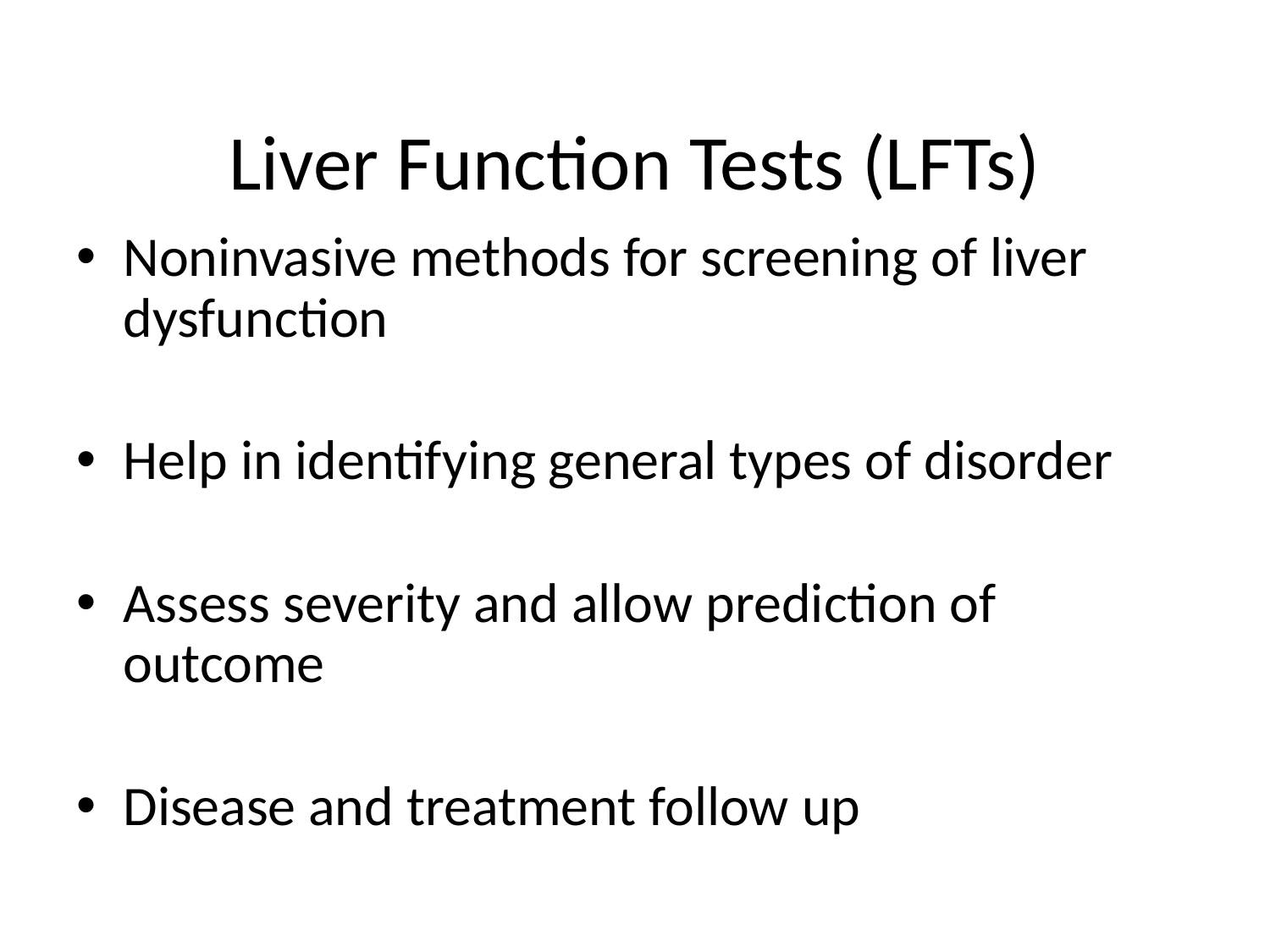

# Liver Function Tests (LFTs)
Noninvasive methods for screening of liver dysfunction

Help in identifying general types of disorder

Assess severity and allow prediction of outcome

Disease and treatment follow up